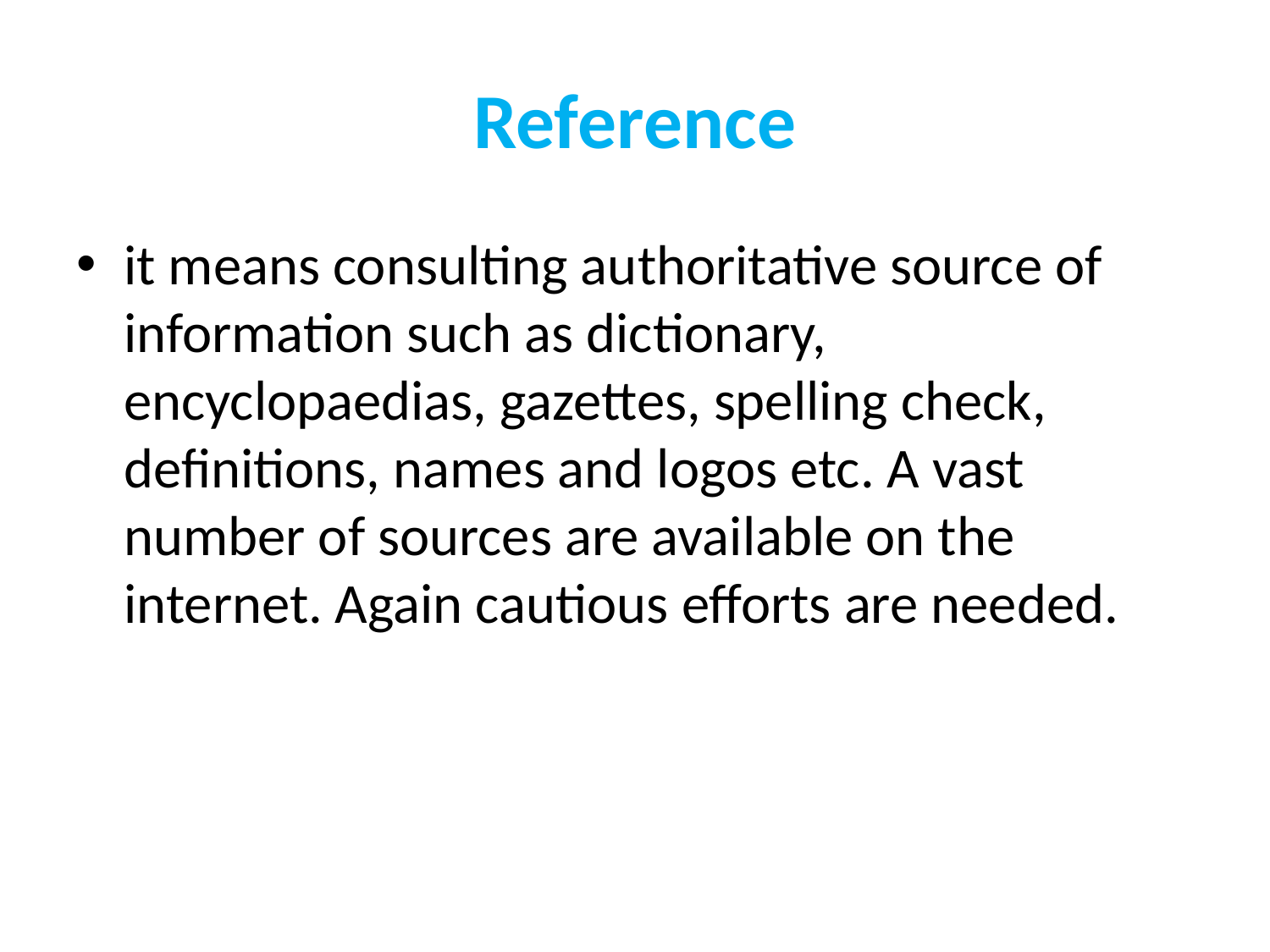

# Reference
it means consulting authoritative source of information such as dictionary, encyclopaedias, gazettes, spelling check, definitions, names and logos etc. A vast number of sources are available on the internet. Again cautious efforts are needed.